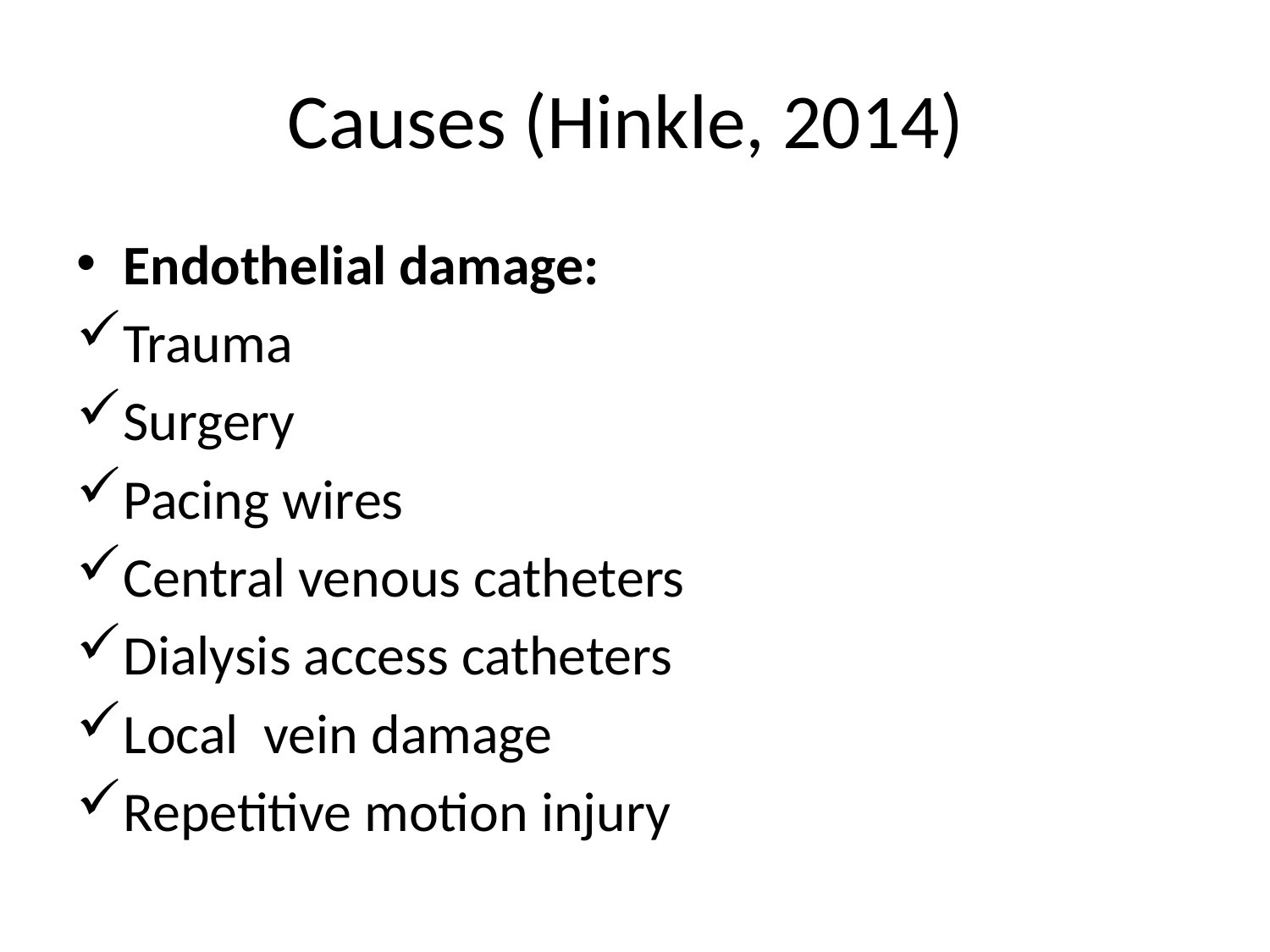

# Causes (Hinkle, 2014)
Endothelial damage:
Trauma
Surgery
Pacing wires
Central venous catheters
Dialysis access catheters
Local  vein damage
Repetitive motion injury